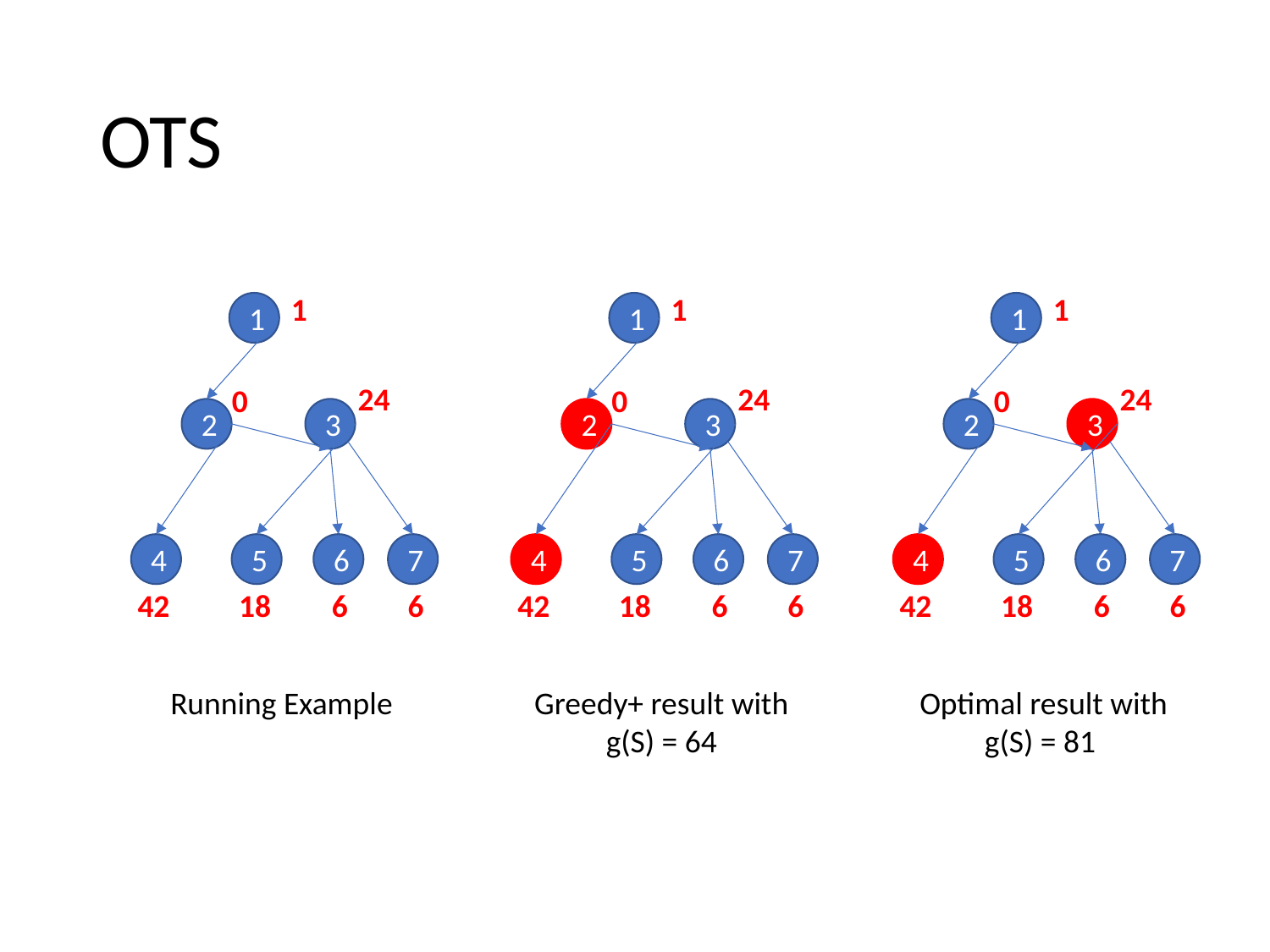

# OTS
1
1
1
1
1
1
24
24
24
0
0
0
2
3
2
3
2
3
4
5
6
7
4
5
6
7
4
5
6
7
42
18
6
6
42
18
6
6
42
18
6
6
Running Example
Greedy+ result with g(S) = 64
Optimal result with g(S) = 81